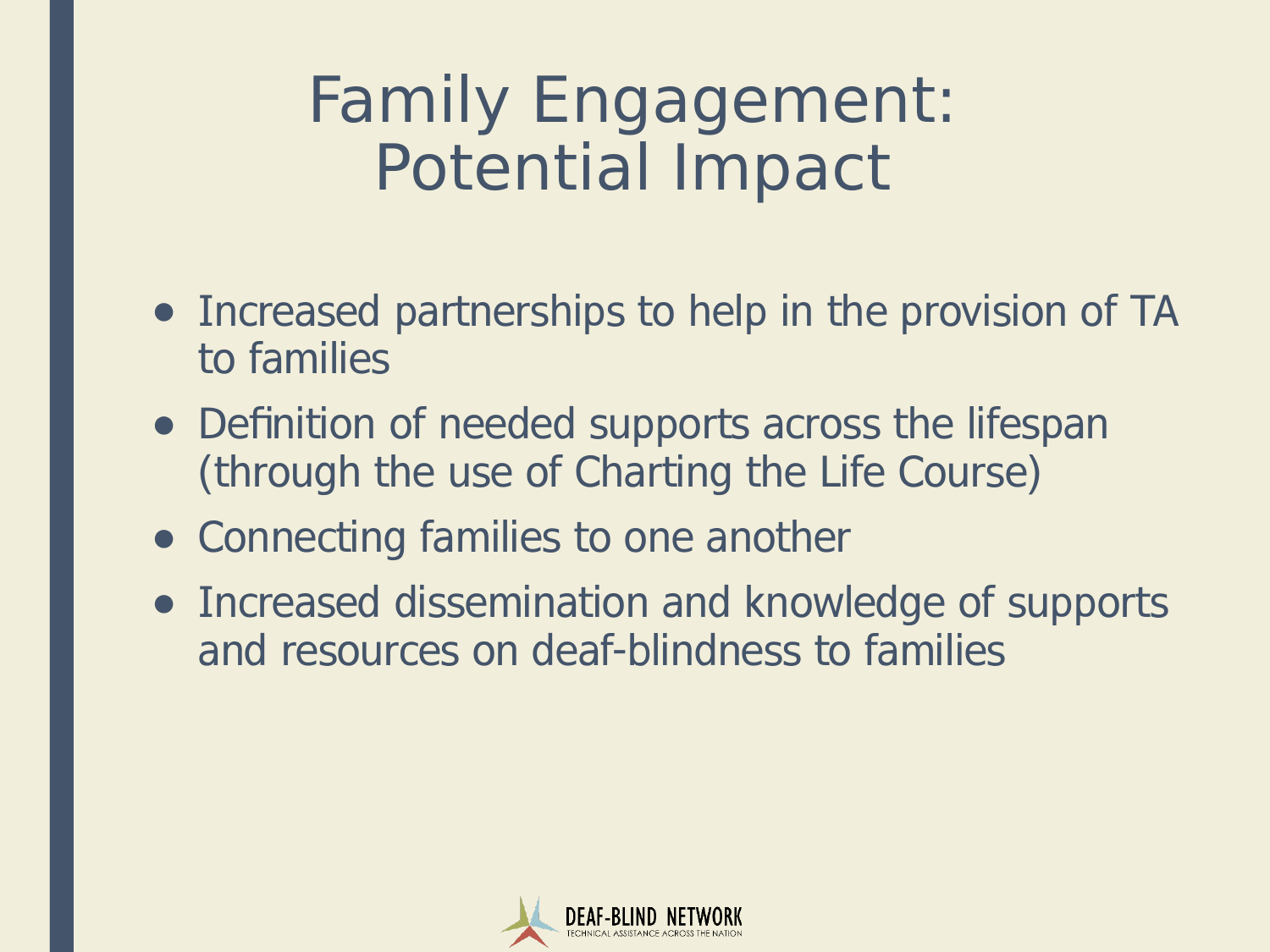

# Family Engagement:
Potential Impact
Increased partnerships to help in the provision of TA to families
Definition of needed supports across the lifespan (through the use of Charting the Life Course)
Connecting families to one another
Increased dissemination and knowledge of supports and resources on deaf-blindness to families